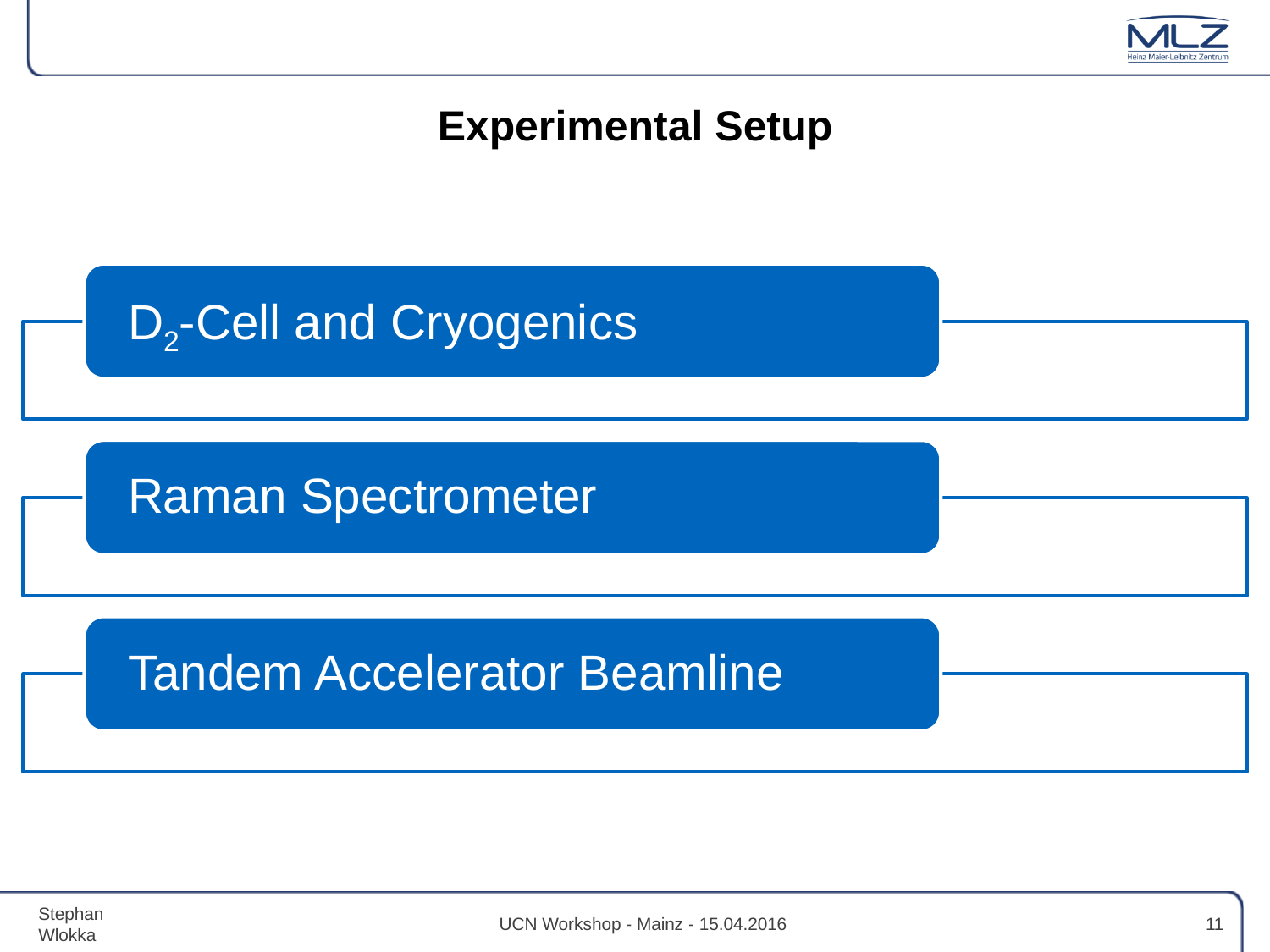

# Experimental Setup
D2-Cell and Cryogenics
Raman Spectrometer
Tandem Accelerator Beamline
Stephan Wlokka
UCN Workshop - Mainz - 15.04.2016
11